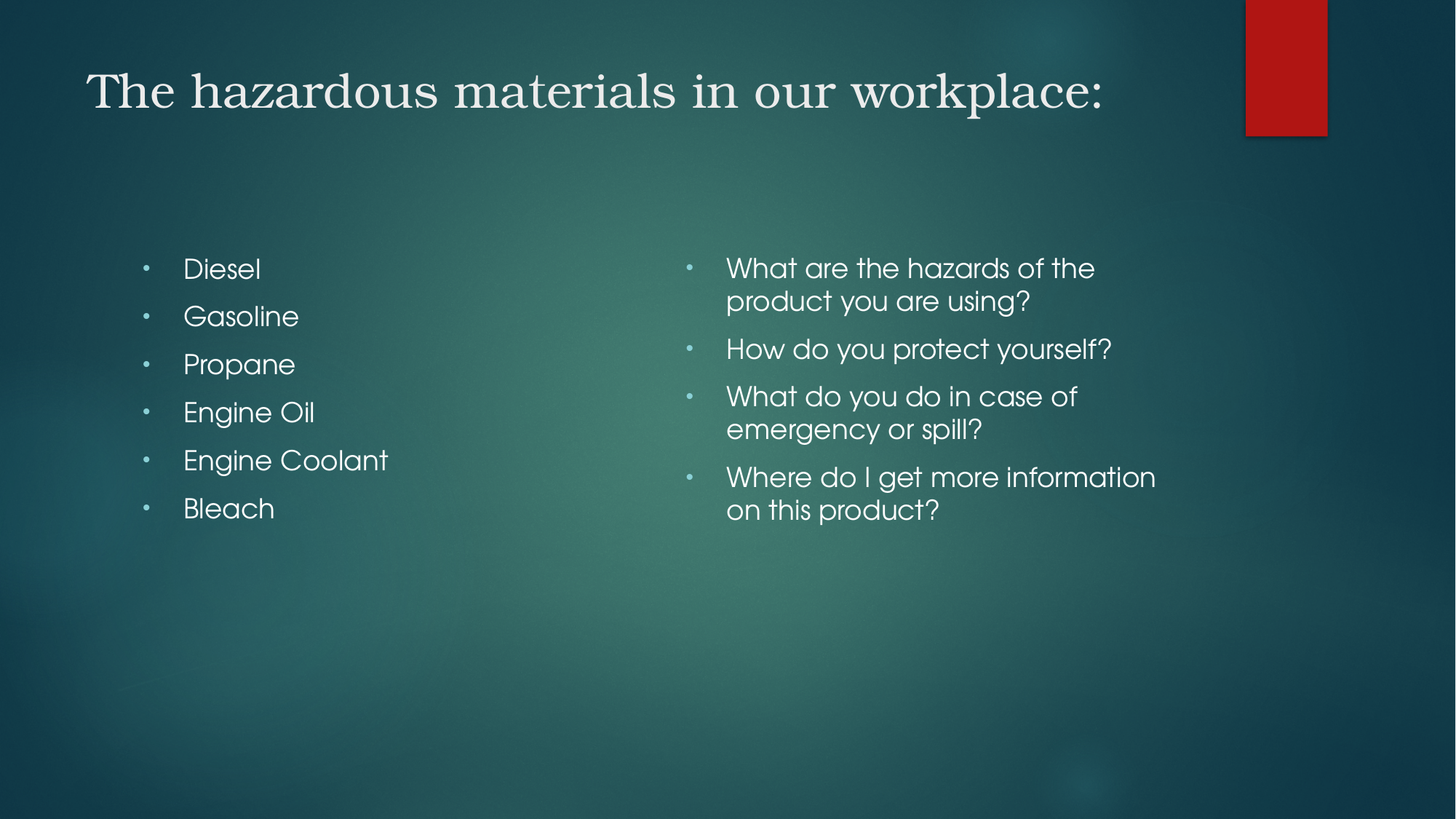

# The hazardous materials in our workplace:
What are the hazards of the product you are using?
How do you protect yourself?
What do you do in case of emergency or spill?
Where do I get more information on this product?

Diesel
Gasoline
Propane
Engine Oil
Engine Coolant
Bleach